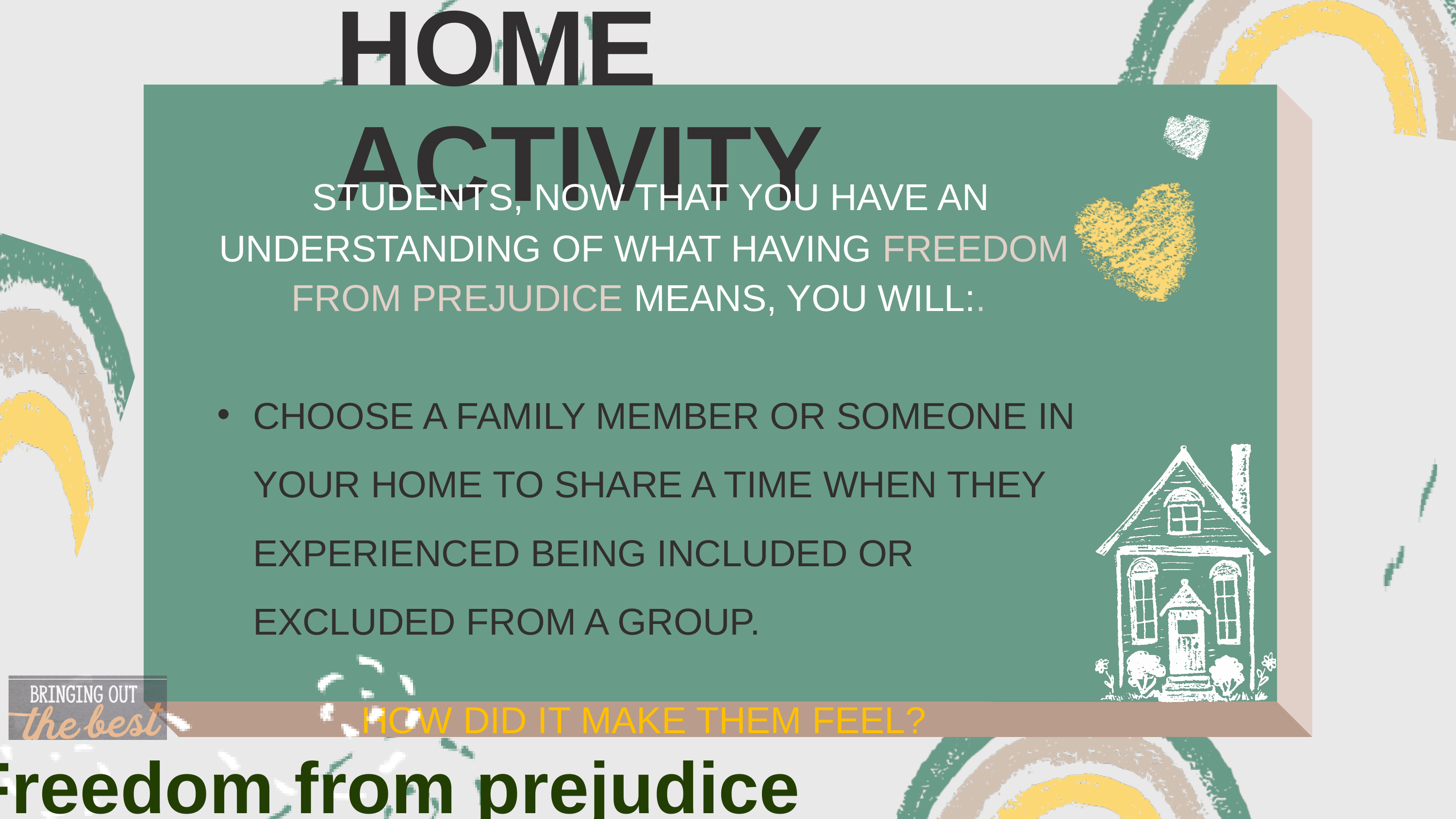

HOME ACTIVITY

 STUDENTS, NOW THAT YOU HAVE AN UNDERSTANDING OF WHAT HAVING FREEDOM FROM PREJUDICE MEANS, YOU WILL:.

CHOOSE A FAMILY MEMBER OR SOMEONE IN YOUR HOME TO SHARE A TIME WHEN THEY EXPERIENCED BEING INCLUDED OR EXCLUDED FROM A GROUP.

HOW DID IT MAKE THEM FEEL?

Freedom from prejudice